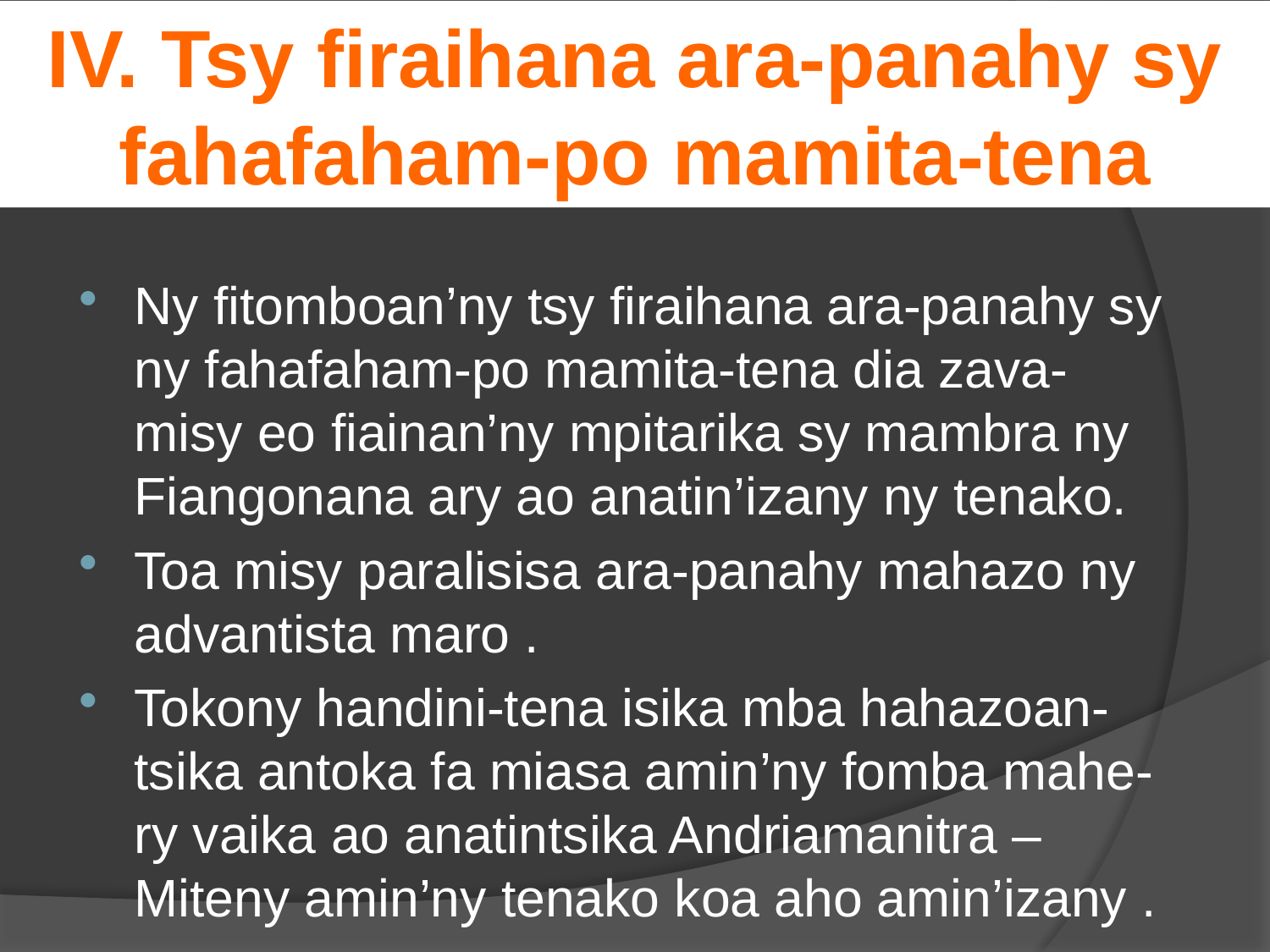

# IV. Tsy firaihana ara-panahy sy fahafaham-po mamita-tena
Ny fitomboan’ny tsy firaihana ara-panahy sy ny fahafaham-po mamita-tena dia zava-misy eo fiainan’ny mpitarika sy mambra ny Fiangonana ary ao anatin’izany ny tenako.
Toa misy paralisisa ara-panahy mahazo ny advantista maro .
Tokony handini-tena isika mba hahazoan-tsika antoka fa miasa amin’ny fomba mahe-ry vaika ao anatintsika Andriamanitra – Miteny amin’ny tenako koa aho amin’izany .